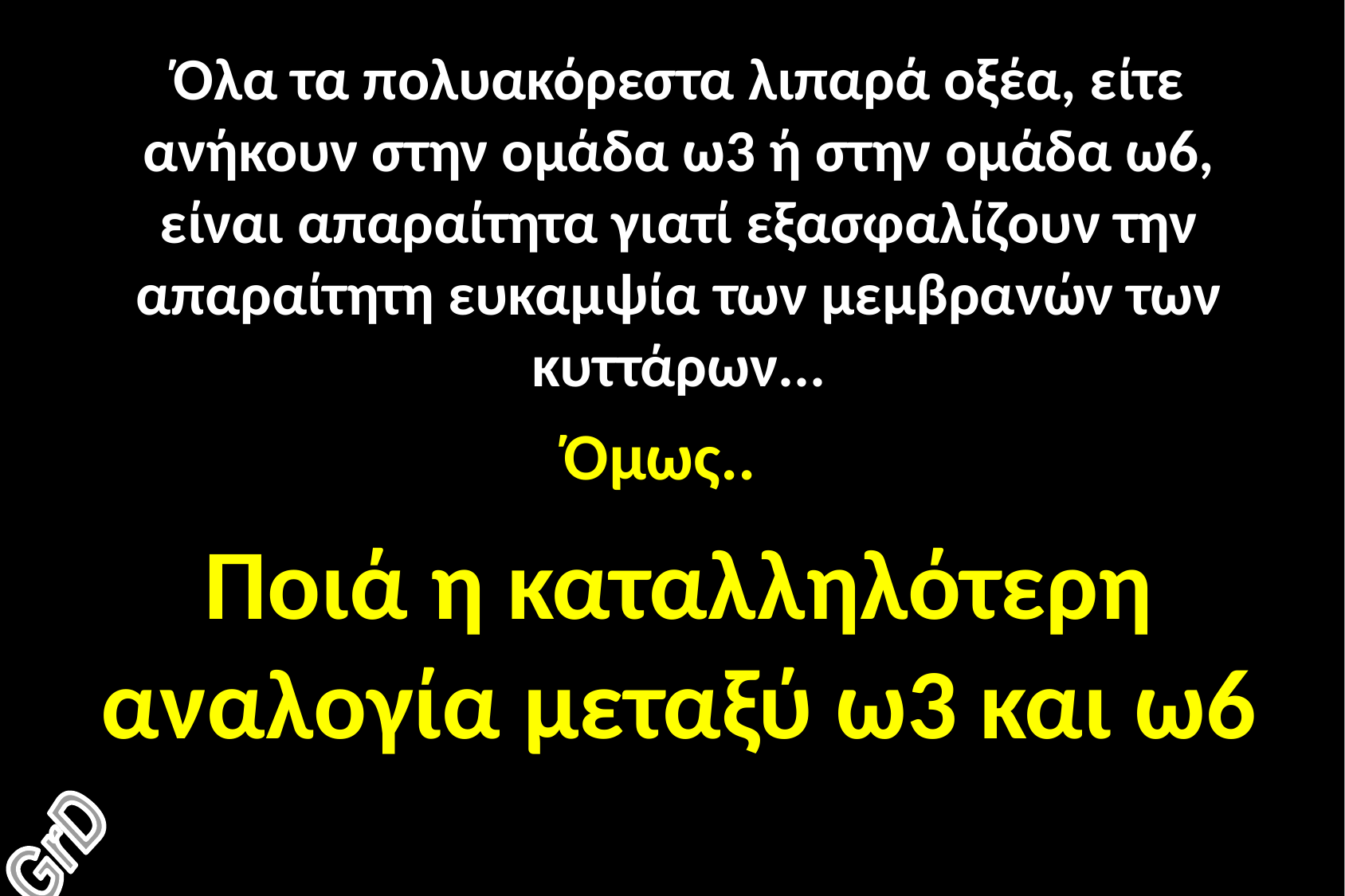

Όλα τα πολυακόρεστα λιπαρά οξέα, είτε ανήκουν στην ομάδα ω3 ή στην ομάδα ω6, είναι απαραίτητα γιατί εξασφαλίζουν την απαραίτητη ευκαμψία των μεμβρανών των κυττάρων...
Όμως..
Ποιά η καταλληλότερη αναλογία μεταξύ ω3 και ω6
GrD